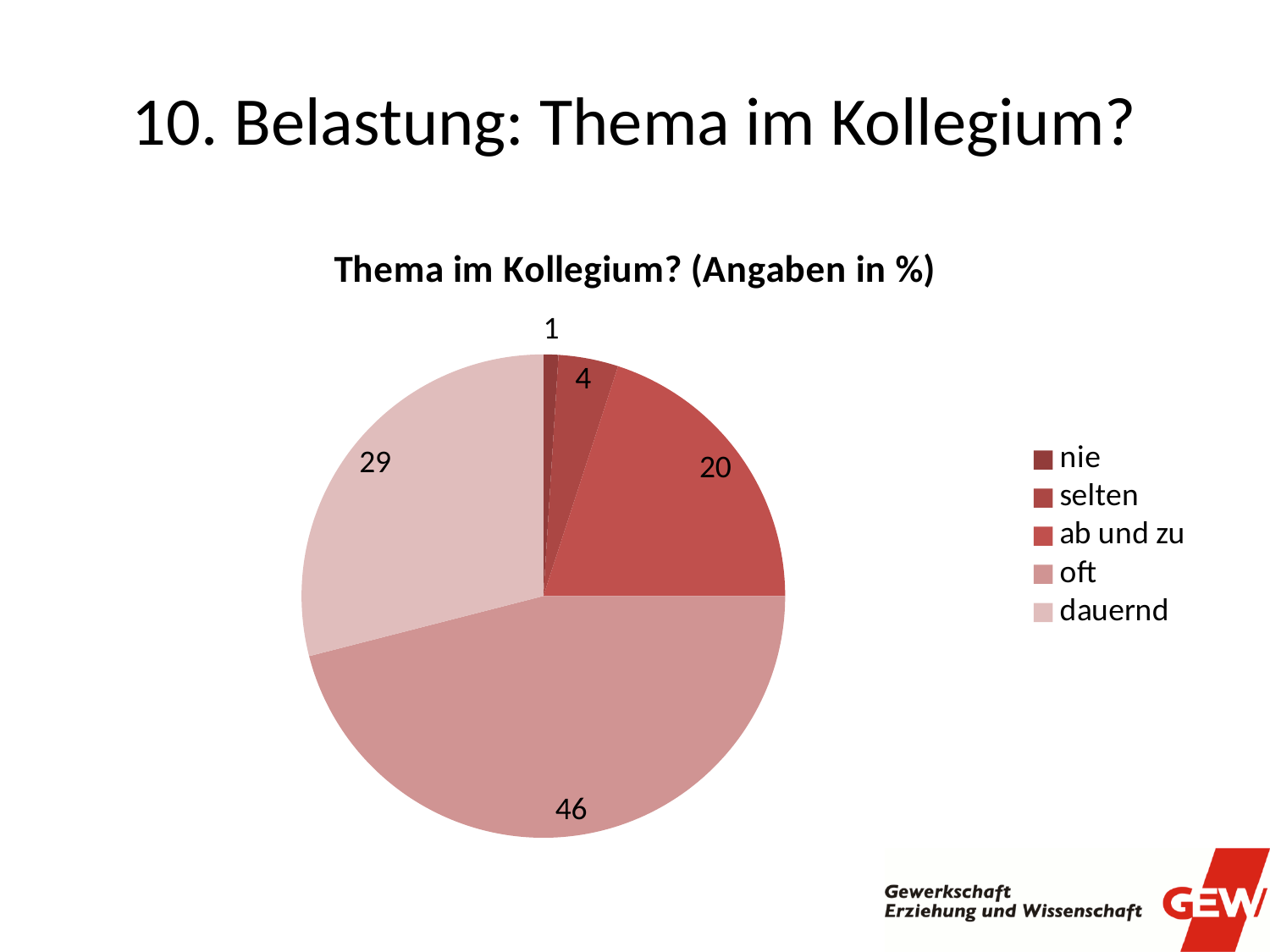

# 10. Belastung: Thema im Kollegium?

### Chart:

| Category | Thema im Kollegium? (Angaben in %) |
|---|---|
| nie | 1.0 |
| selten | 4.0 |
| ab und zu | 20.0 |
| oft | 46.0 |
| dauernd | 29.0 |